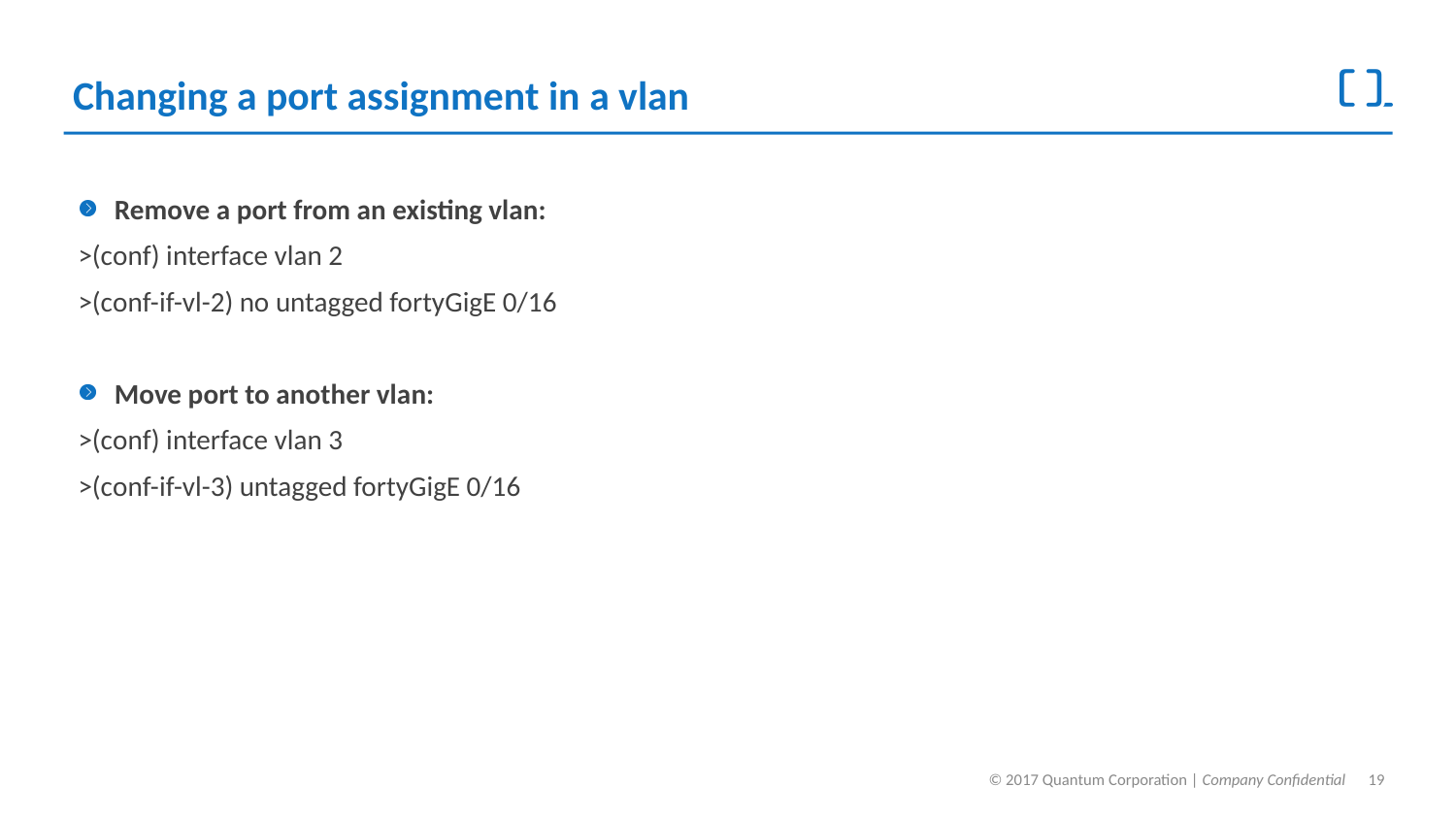

# Changing a port assignment in a vlan
Remove a port from an existing vlan:
>(conf) interface vlan 2
>(conf-if-vl-2) no untagged fortyGigE 0/16

Move port to another vlan:
>(conf) interface vlan 3
>(conf-if-vl-3) untagged fortyGigE 0/16